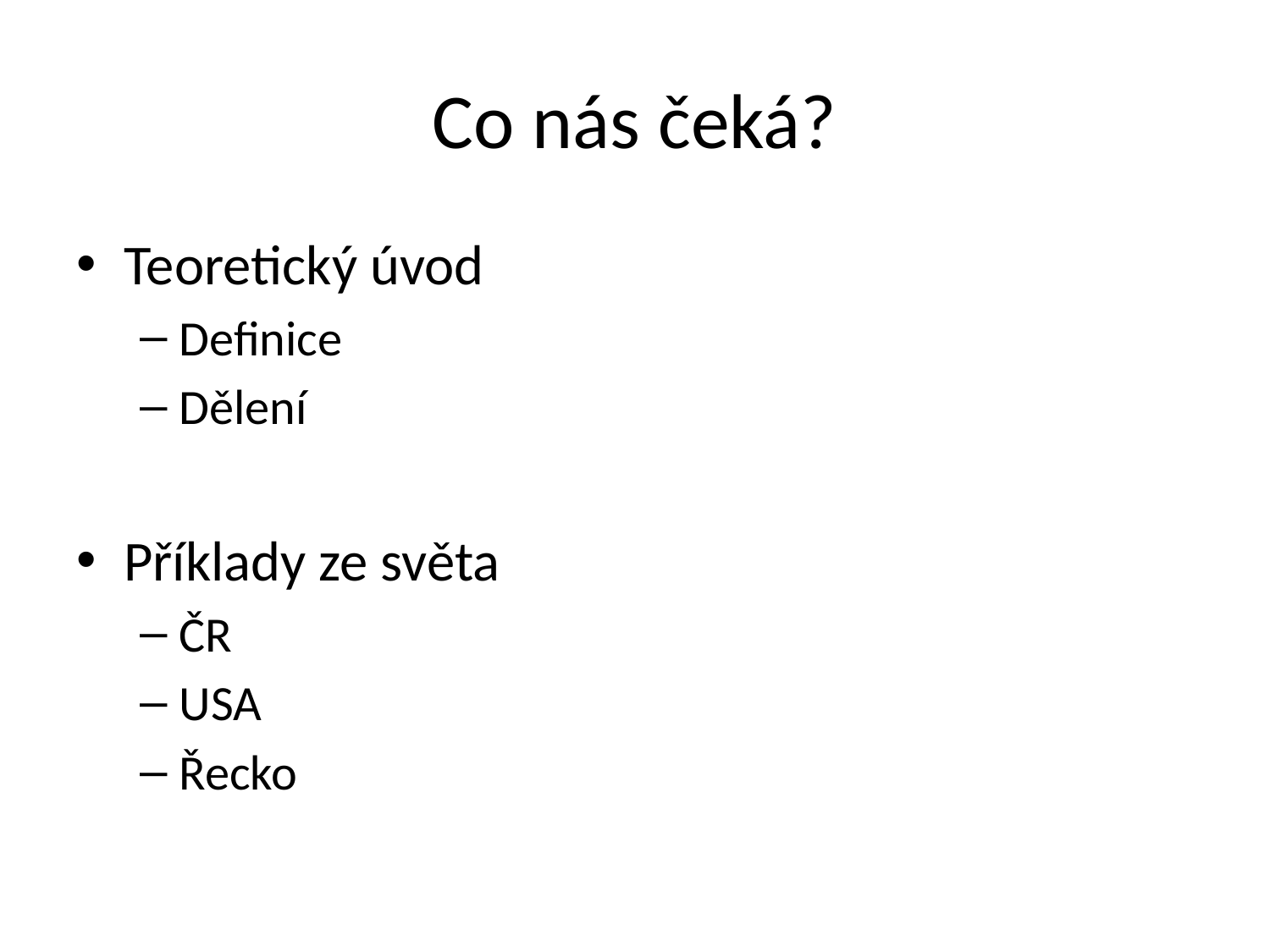

# Co nás čeká?
Teoretický úvod
Definice
Dělení

Příklady ze světa
ČR
USA
Řecko